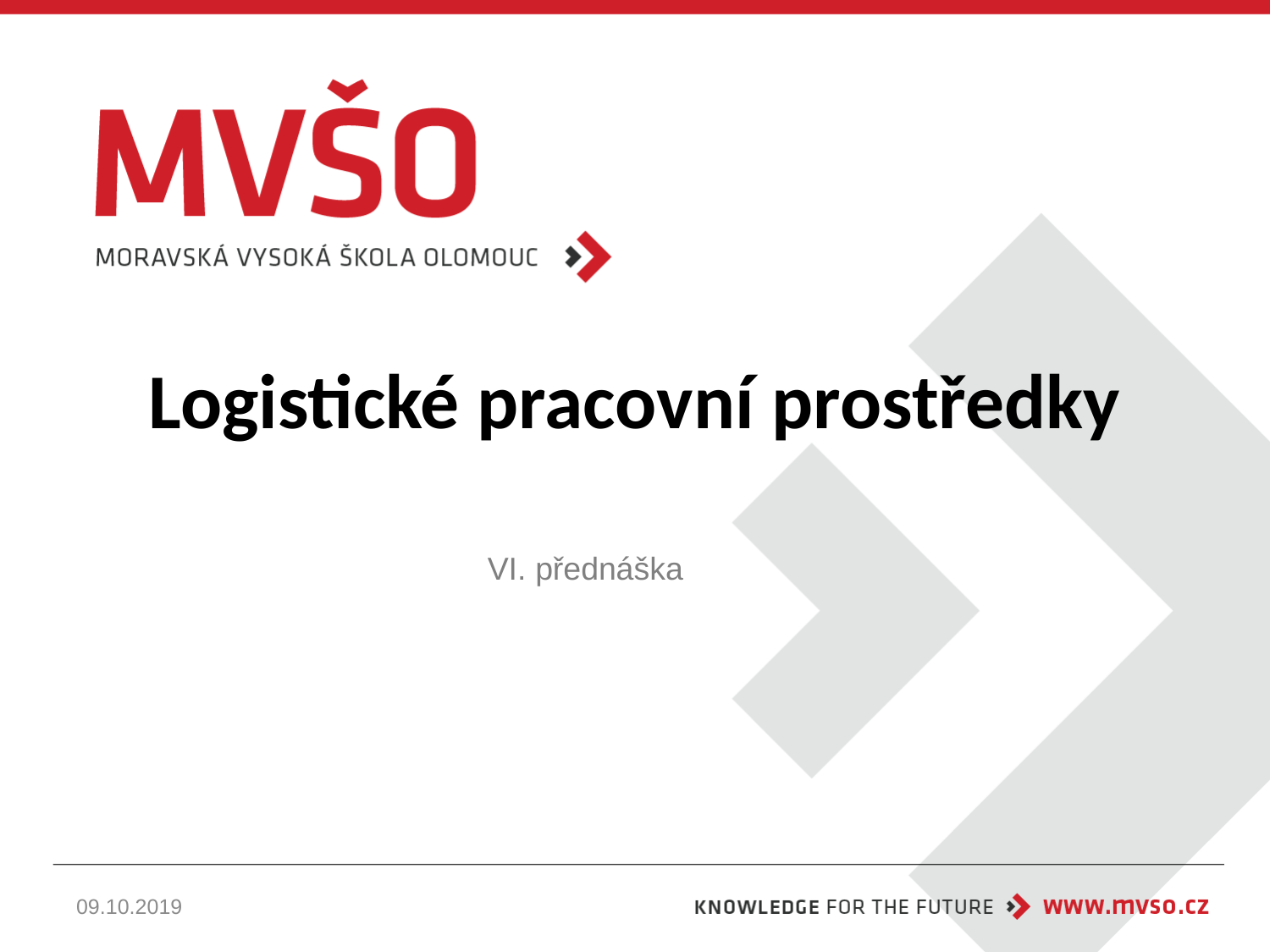

# Logistické pracovní prostředky
VI. přednáška
09.10.2019